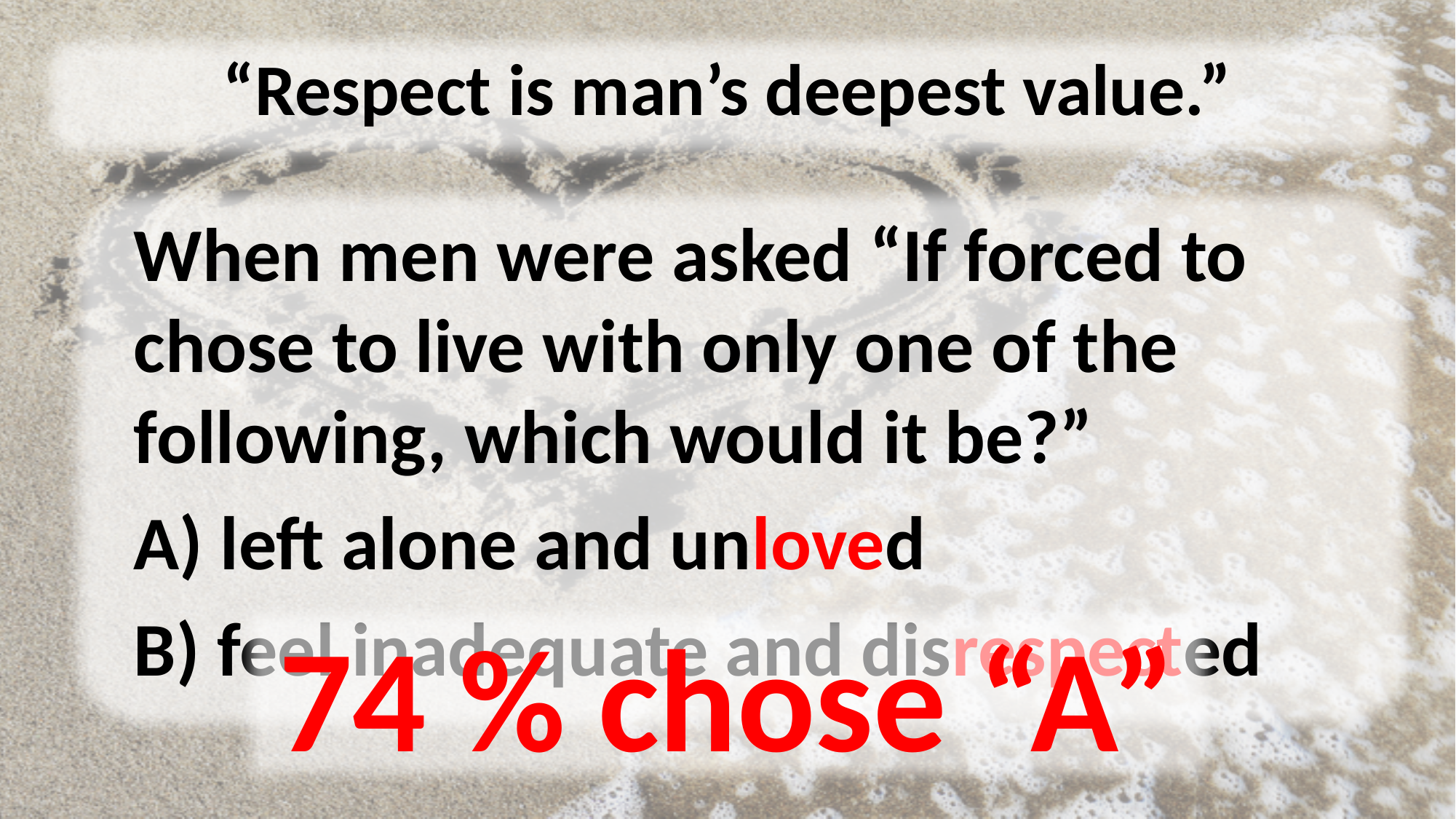

# “Respect is man’s deepest value.”

When men were asked “If forced to chose to live with only one of the following, which would it be?”
A) left alone and unloved
B) feel inadequate and disrespected
74 % chose “A”